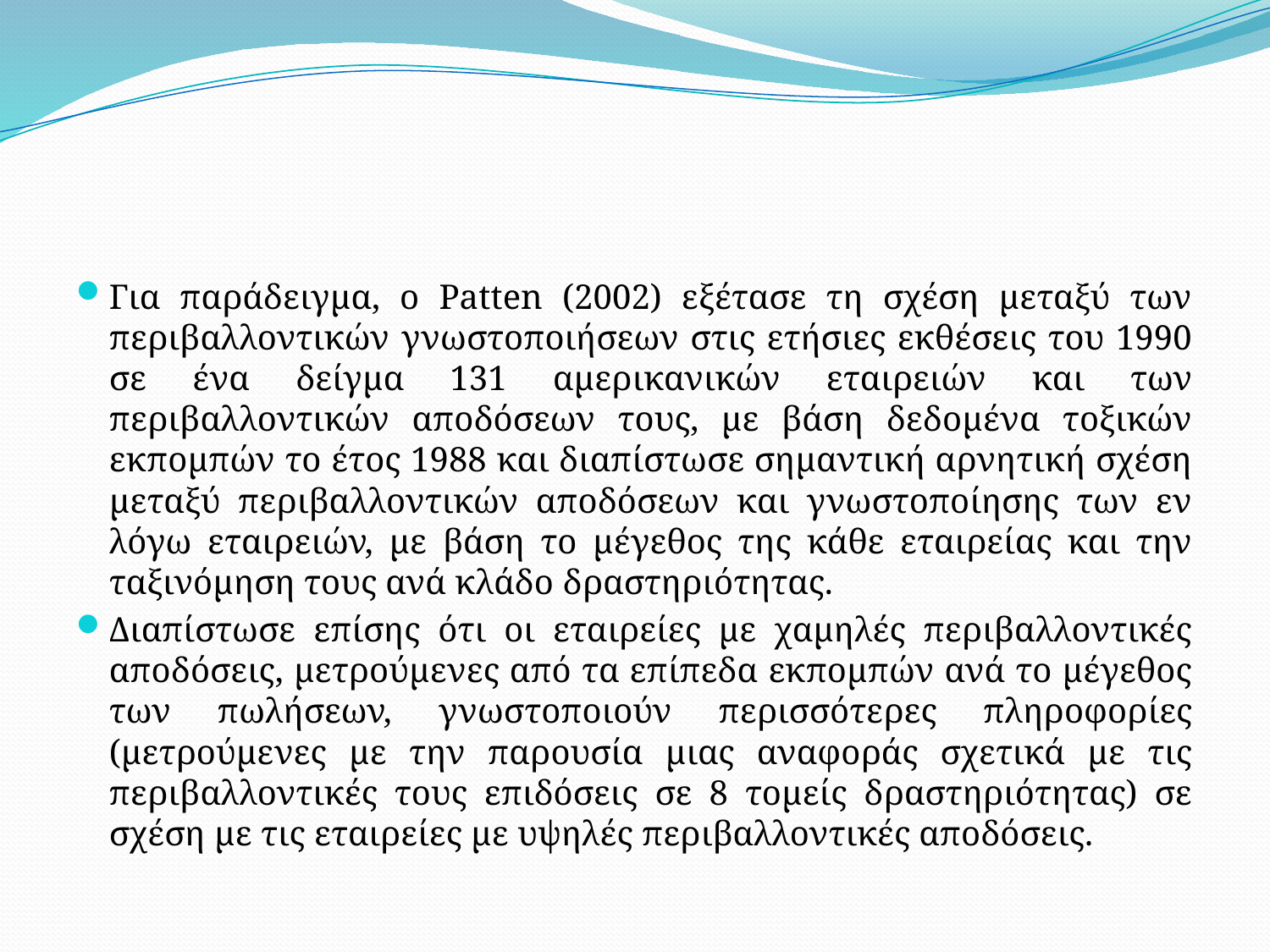

#
Για παράδειγμα, ο Patten (2002) εξέτασε τη σχέση μεταξύ των περιβαλλοντικών γνωστοποιήσεων στις ετήσιες εκθέσεις του 1990 σε ένα δείγμα 131 αμερικανικών εταιρειών και των περιβαλλοντικών αποδόσεων τους, με βάση δεδομένα τοξικών εκπομπών το έτος 1988 και διαπίστωσε σημαντική αρνητική σχέση μεταξύ περιβαλλοντικών αποδόσεων και γνωστοποίησης των εν λόγω εταιρειών, με βάση το μέγεθος της κάθε εταιρείας και την ταξινόμηση τους ανά κλάδο δραστηριότητας.
Διαπίστωσε επίσης ότι οι εταιρείες με χαμηλές περιβαλλοντικές αποδόσεις, μετρούμενες από τα επίπεδα εκπομπών ανά το μέγεθος των πωλήσεων, γνωστοποιούν περισσότερες πληροφορίες (μετρούμενες με την παρουσία μιας αναφοράς σχετικά με τις περιβαλλοντικές τους επιδόσεις σε 8 τομείς δραστηριότητας) σε σχέση με τις εταιρείες με υψηλές περιβαλλοντικές αποδόσεις.